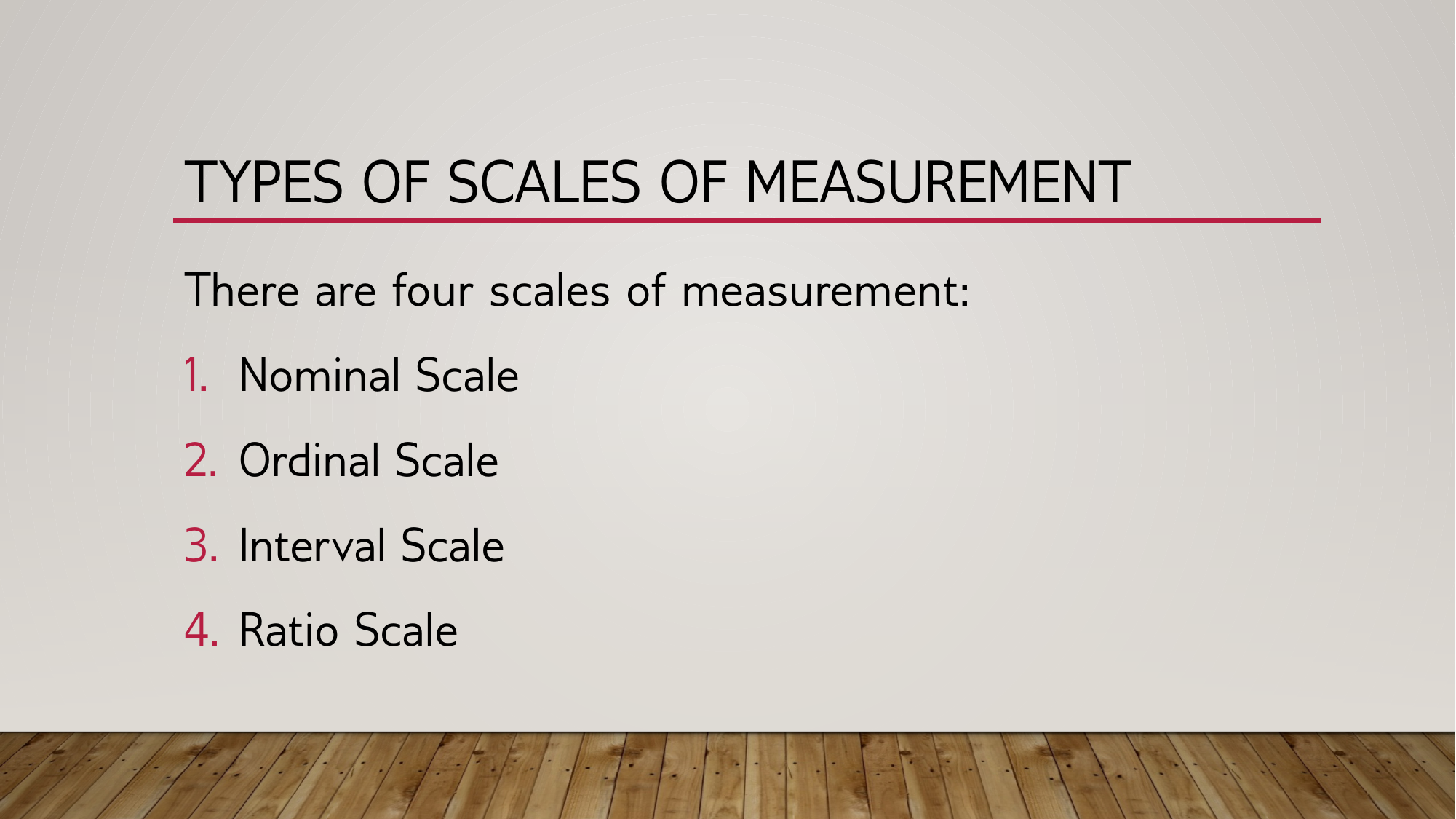

# TYPES OF Scales of Measurement
There are four scales of measurement:
Nominal Scale
Ordinal Scale
Interval Scale
Ratio Scale